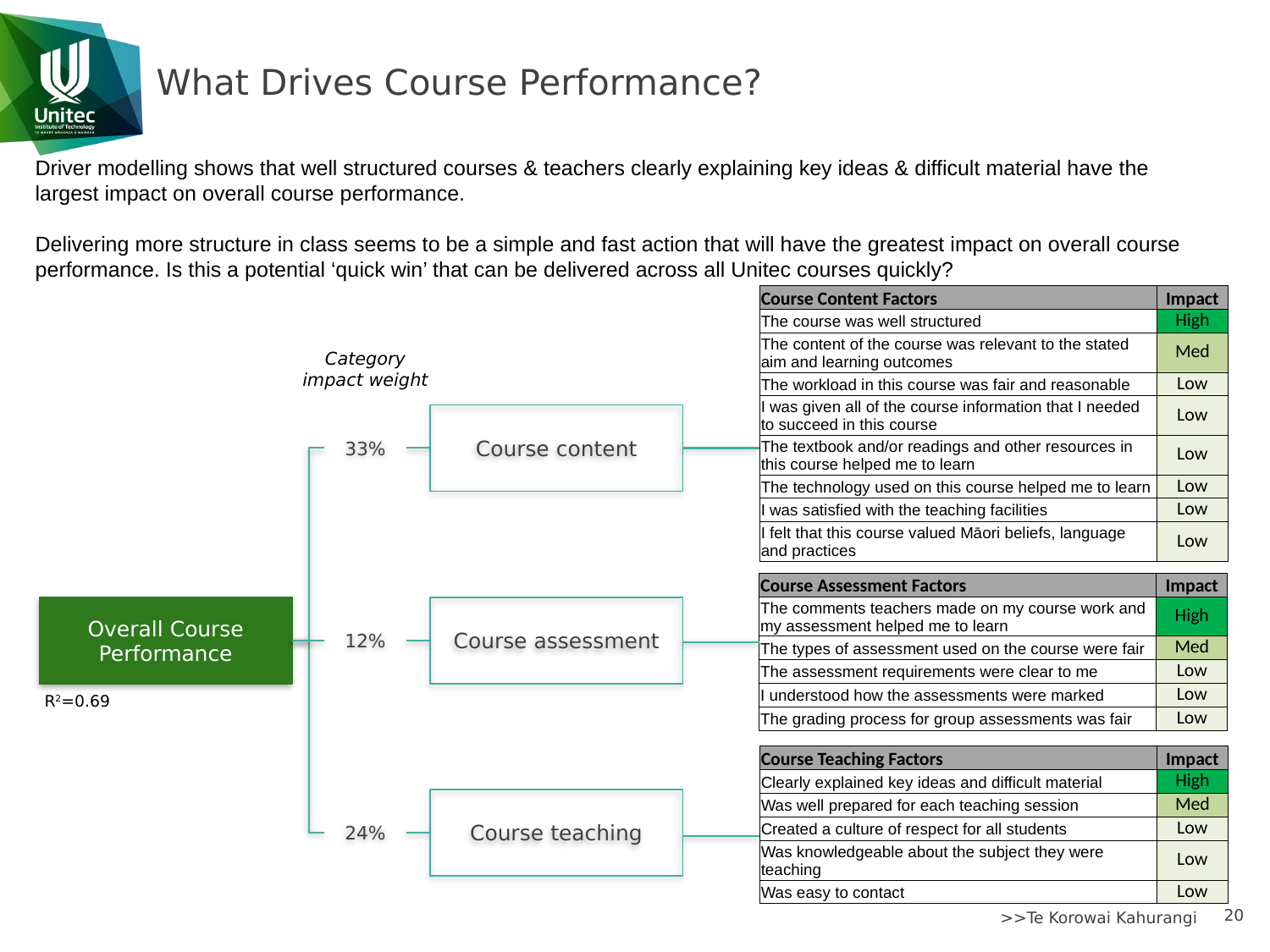

# What Drives Course Performance?
Driver modelling shows that well structured courses & teachers clearly explaining key ideas & difficult material have the largest impact on overall course performance.

Delivering more structure in class seems to be a simple and fast action that will have the greatest impact on overall course performance. Is this a potential ‘quick win’ that can be delivered across all Unitec courses quickly?
| Course Content Factors | Impact |
| --- | --- |
| The course was well structured | High |
| The content of the course was relevant to the stated aim and learning outcomes | Med |
| The workload in this course was fair and reasonable | Low |
| I was given all of the course information that I needed to succeed in this course | Low |
| The textbook and/or readings and other resources in this course helped me to learn | Low |
| The technology used on this course helped me to learn | Low |
| I was satisfied with the teaching facilities | Low |
| I felt that this course valued Māori beliefs, language and practices | Low |
Category impact weight
Course content
33%
| Course Assessment Factors | Impact |
| --- | --- |
| The comments teachers made on my course work and my assessment helped me to learn | High |
| The types of assessment used on the course were fair | Med |
| The assessment requirements were clear to me | Low |
| I understood how the assessments were marked | Low |
| The grading process for group assessments was fair | Low |
Overall Course Performance
Course assessment
12%
R2=0.69
| Course Teaching Factors | Impact |
| --- | --- |
| Clearly explained key ideas and difficult material | High |
| Was well prepared for each teaching session | Med |
| Created a culture of respect for all students | Low |
| Was knowledgeable about the subject they were teaching | Low |
| Was easy to contact | Low |
Course teaching
24%
20
>>Te Korowai Kahurangi